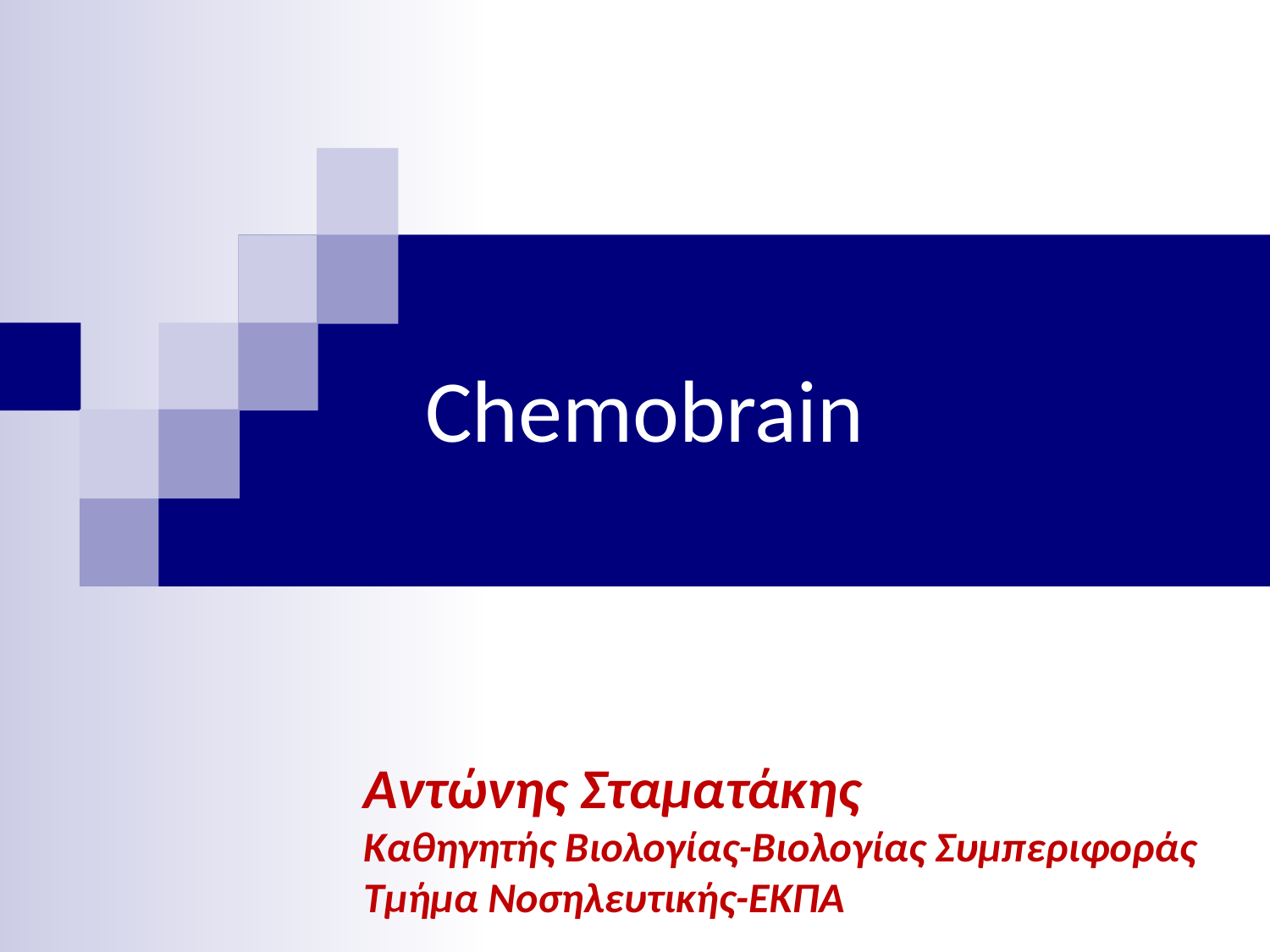

# Chemobrain
Αντώνης Σταματάκης
Καθηγητής Βιολογίας-Βιολογίας Συμπεριφοράς
Τμήμα Νοσηλευτικής-ΕΚΠΑ